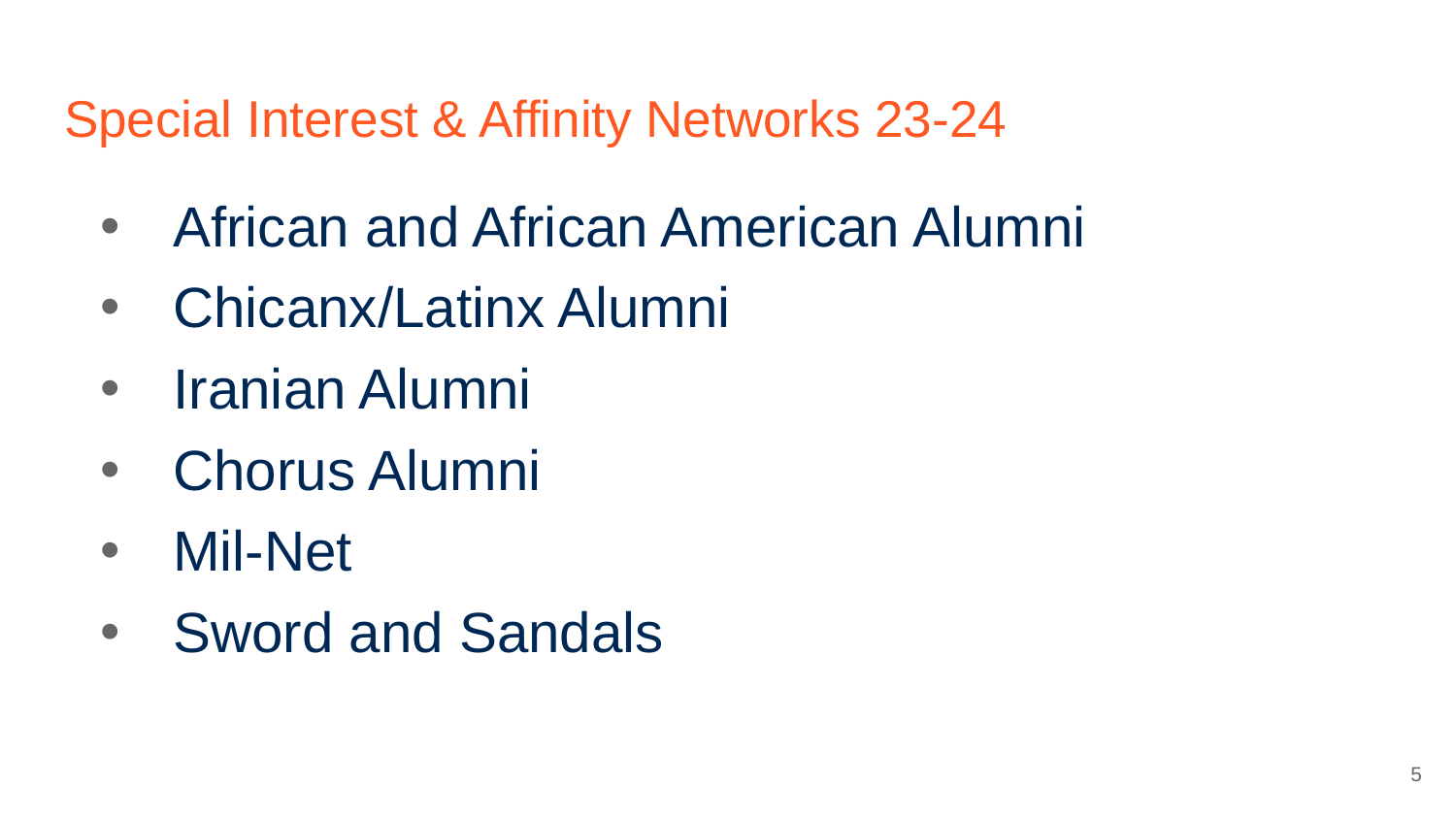

# Special Interest & Affinity Networks 23-24
African and African American Alumni
Chicanx/Latinx Alumni
Iranian Alumni
Chorus Alumni
Mil-Net
Sword and Sandals

5